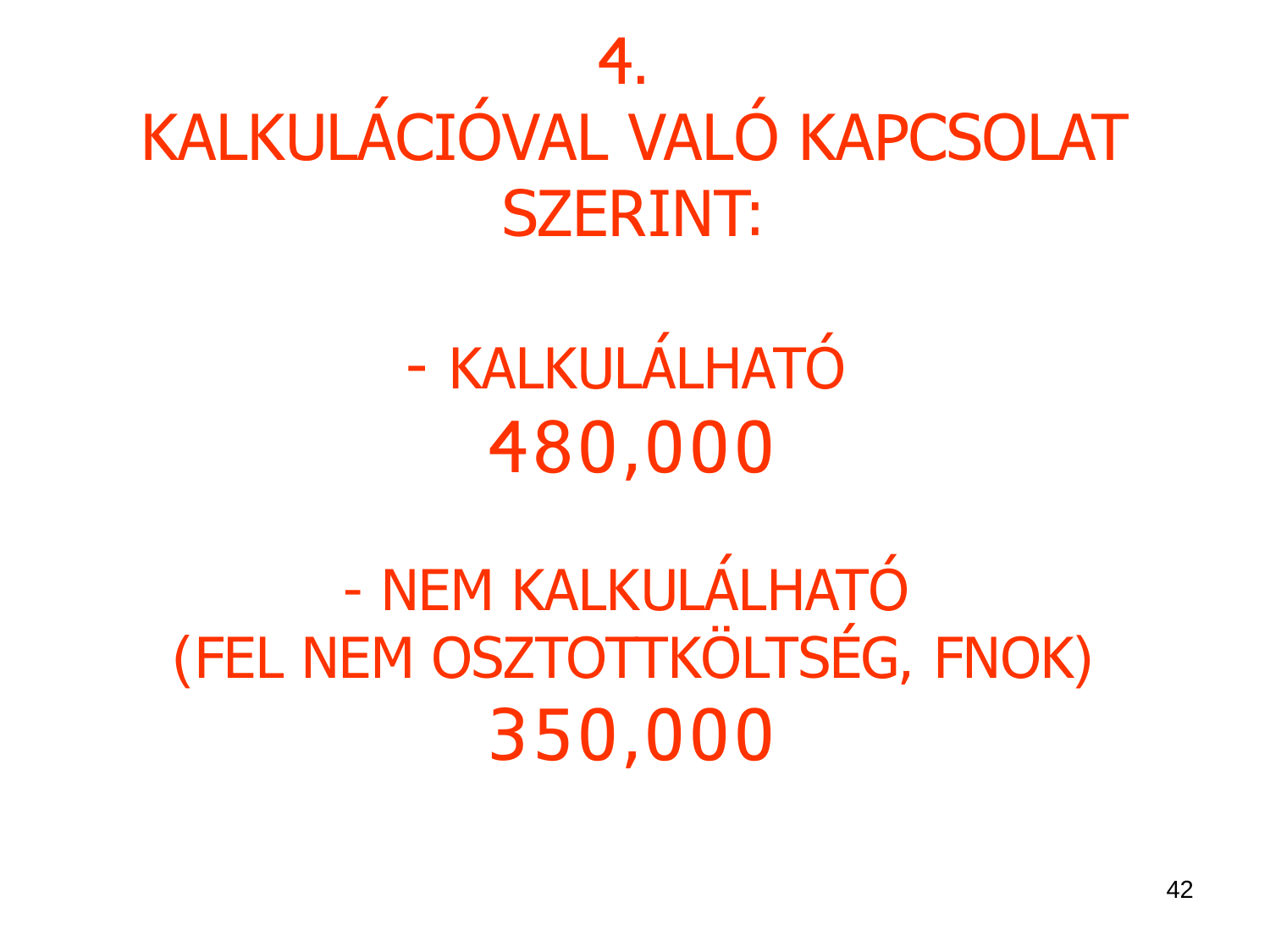

# 4. KALKULÁCIÓVAL VALÓ KAPCSOLAT SZERINT: - KALKULÁLHATÓ 480,000 - NEM KALKULÁLHATÓ (FEL NEM OSZTOTTKÖLTSÉG, FNOK) 350,000
42